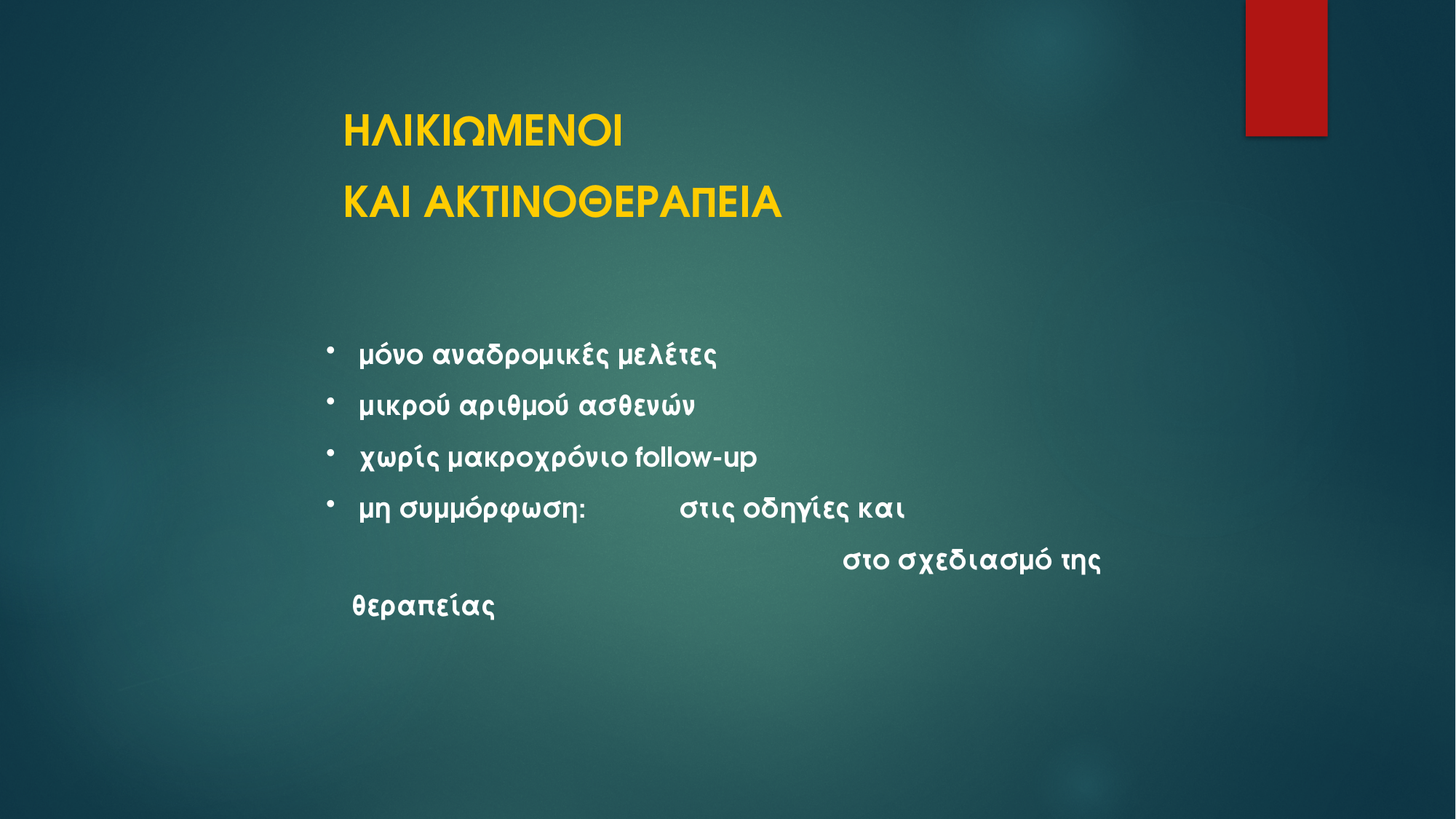

# ΗΛΙΚΙΩΜΕΝΟΙ ΚΑΙ ΑΚΤΙΝΟΘΕΡΑΠΕΙΑ
 μόνο αναδρομικές μελέτες
 μικρού αριθμού ασθενών
 χωρίς μακροχρόνιο follow-up
 μη συμμόρφωση: 	στις οδηγίες και
				       στο σχεδιασμό της θεραπείας